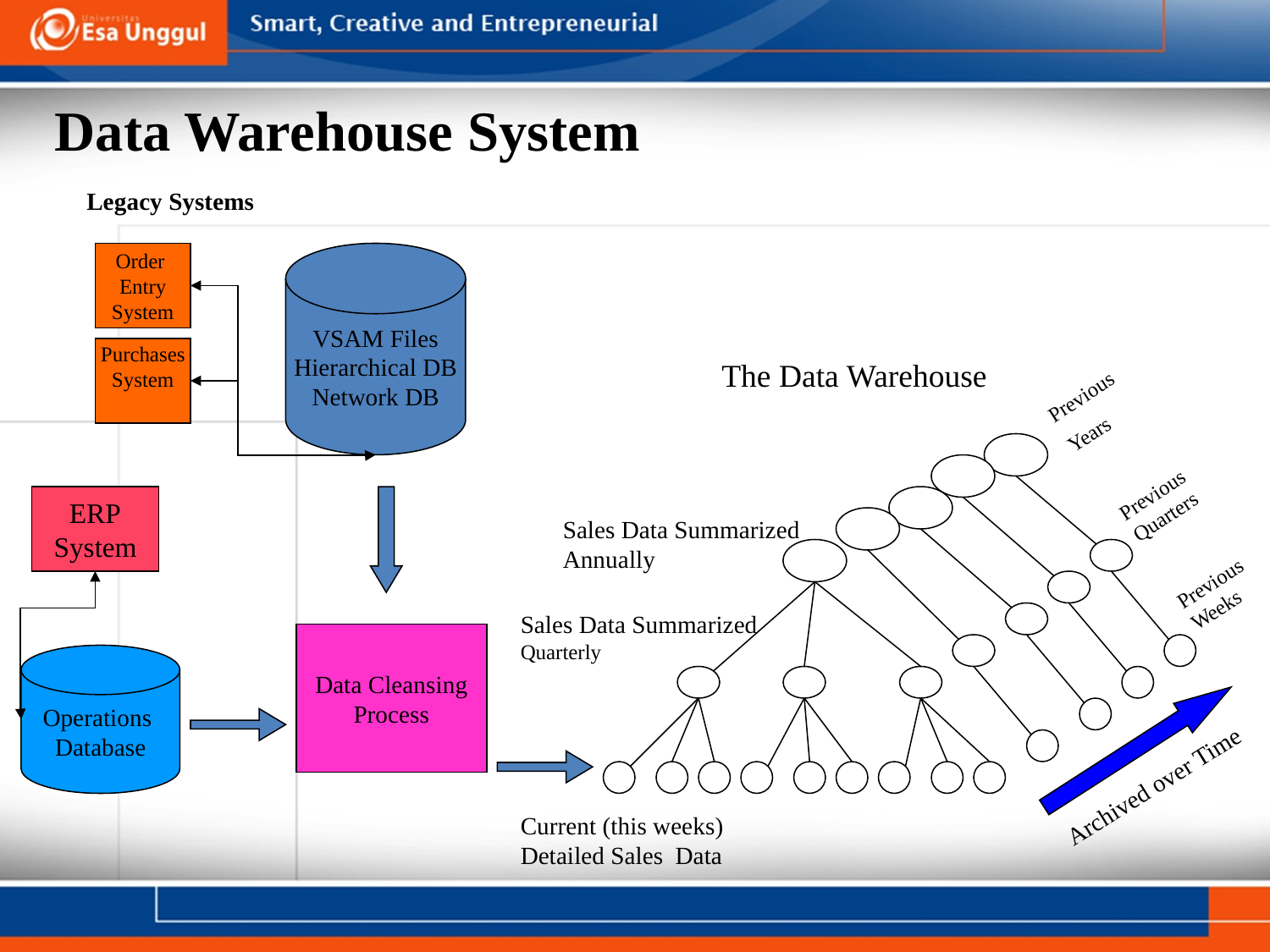

Data Warehouse System
Legacy Systems
Order
Entry
System
VSAM Files
Hierarchical DB
Network DB
Purchases
System

The Data Warehouse
Previous
Years

Previous Quarters
ERP
System

Sales Data Summarized Annually

Previous Weeks

Sales Data Summarized Quarterly

Data Cleansing
Process

Operations
Database

Archived over Time

Current (this weeks) Detailed Sales  Data